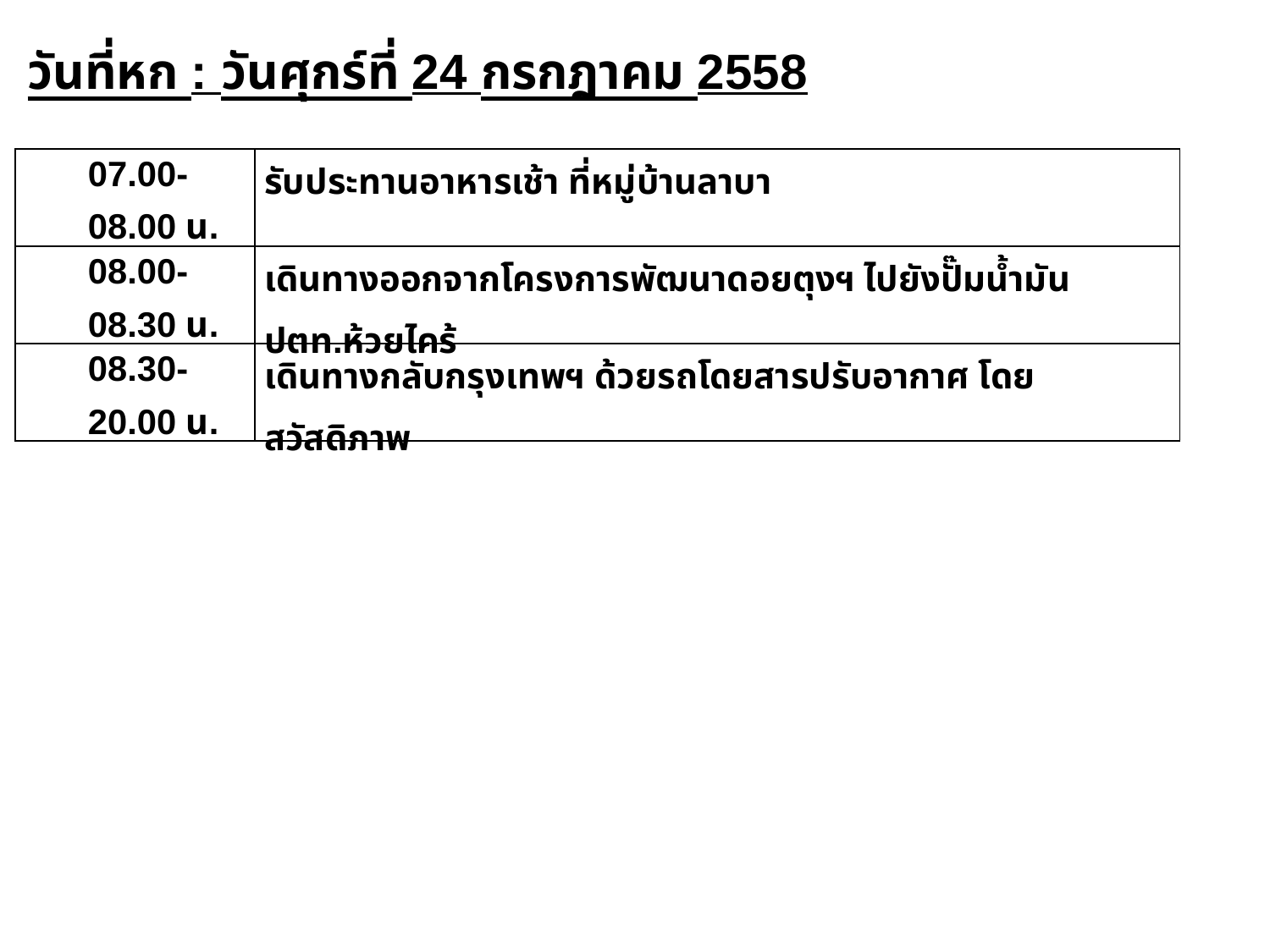

วันที่หก : วันศุกร์ที่ 24 กรกฎาคม 2558
| 07.00-08.00 น. | รับประทานอาหารเช้า ที่หมู่บ้านลาบา |
| --- | --- |
| 08.00-08.30 น. | เดินทางออกจากโครงการพัฒนาดอยตุงฯ ไปยังปั๊มน้ำมัน ปตท.ห้วยไคร้ |
| 08.30-20.00 น. | เดินทางกลับกรุงเทพฯ ด้วยรถโดยสารปรับอากาศ โดยสวัสดิภาพ |